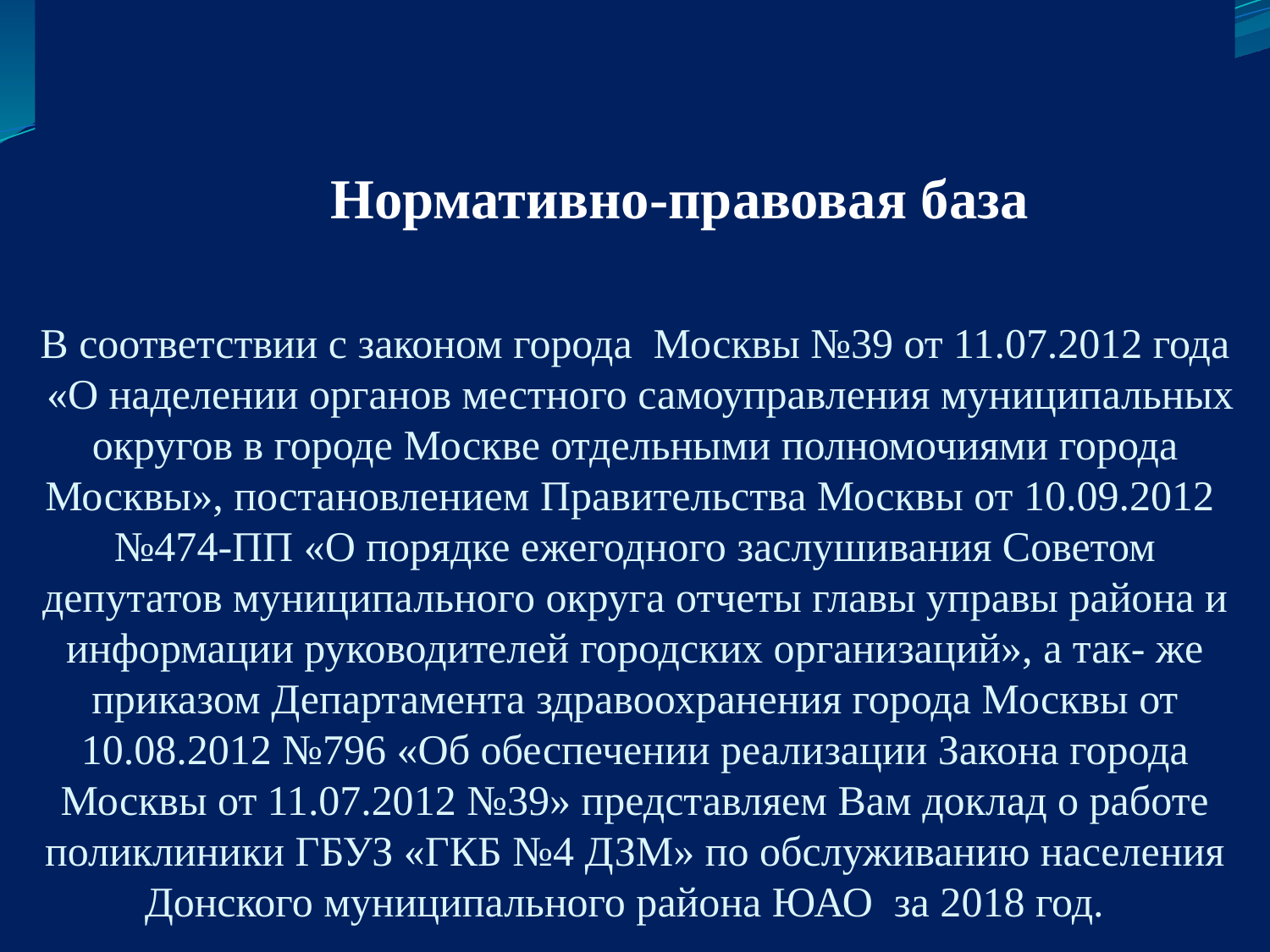

# В соответствии с законом города  Москвы №39 от 11.07.2012 года  «О наделении органов местного самоуправления муниципальных округов в городе Москве отдельными полномочиями города Москвы», постановлением Правительства Москвы от 10.09.2012  №474-ПП «О порядке ежегодного заслушивания Советом депутатов муниципального округа отчеты главы управы района и информации руководителей городских организаций», а так- же приказом Департамента здравоохранения города Москвы от 10.08.2012 №796 «Об обеспечении реализации Закона города Москвы от 11.07.2012 №39» представляем Вам доклад о работе поликлиники ГБУЗ «ГКБ №4 ДЗМ» по обслуживанию населения Донского муниципального района ЮАО  за 2018 год.
Нормативно-правовая база